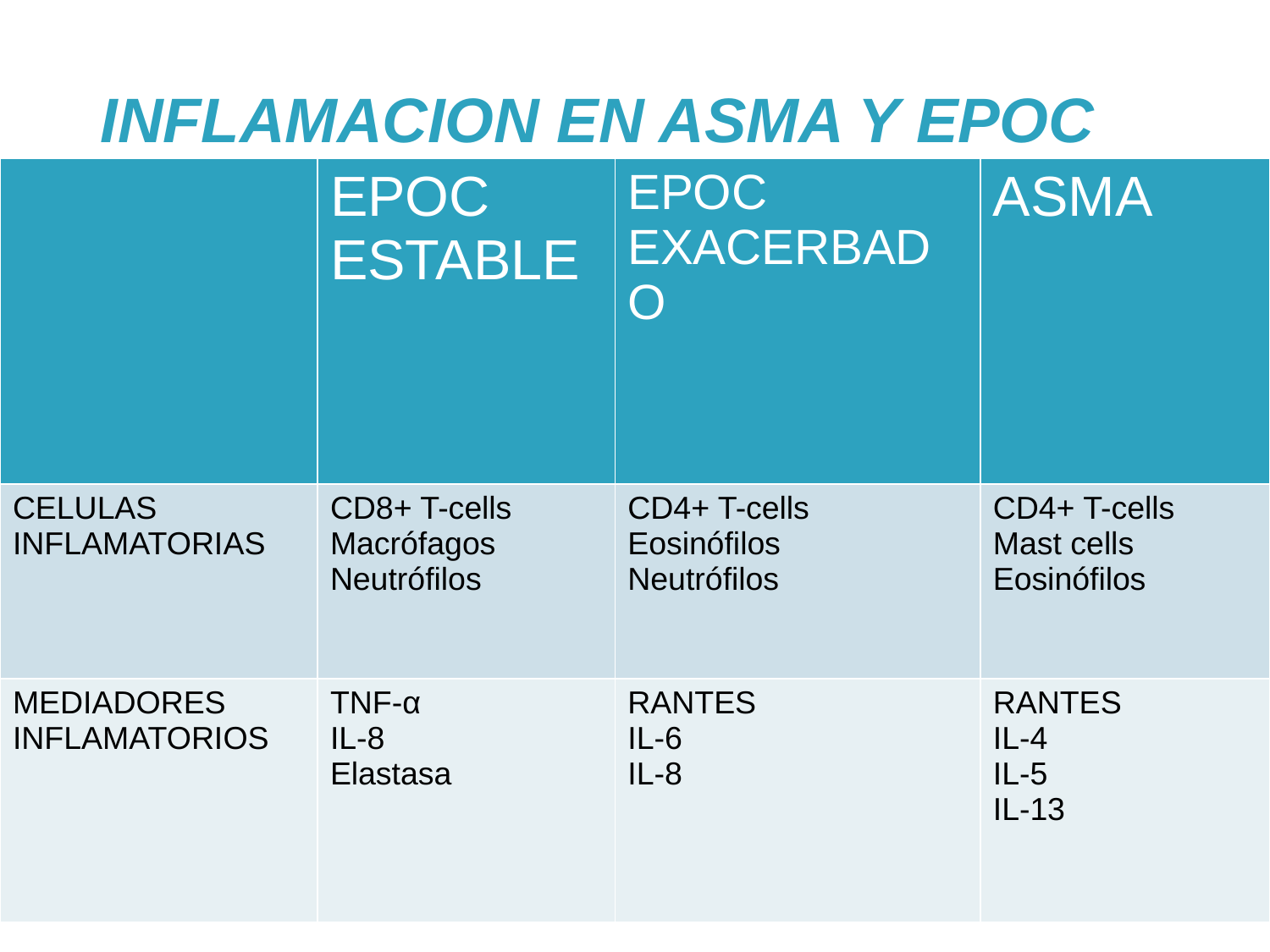

INFLAMACION EN ASMA Y EPOC
|  | EPOC ESTABLE | EPOC EXACERBADO | ASMA |
| --- | --- | --- | --- |
| CELULAS INFLAMATORIAS | CD8+ T-cells Macrófagos Neutrófilos | CD4+ T-cells Eosinófilos Neutrófilos | CD4+ T-cells Mast cells Eosinófilos |
| MEDIADORES INFLAMATORIOS | TNF-α IL-8 Elastasa | RANTES IL-6 IL-8 | RANTES IL-4 IL-5 IL-13 |